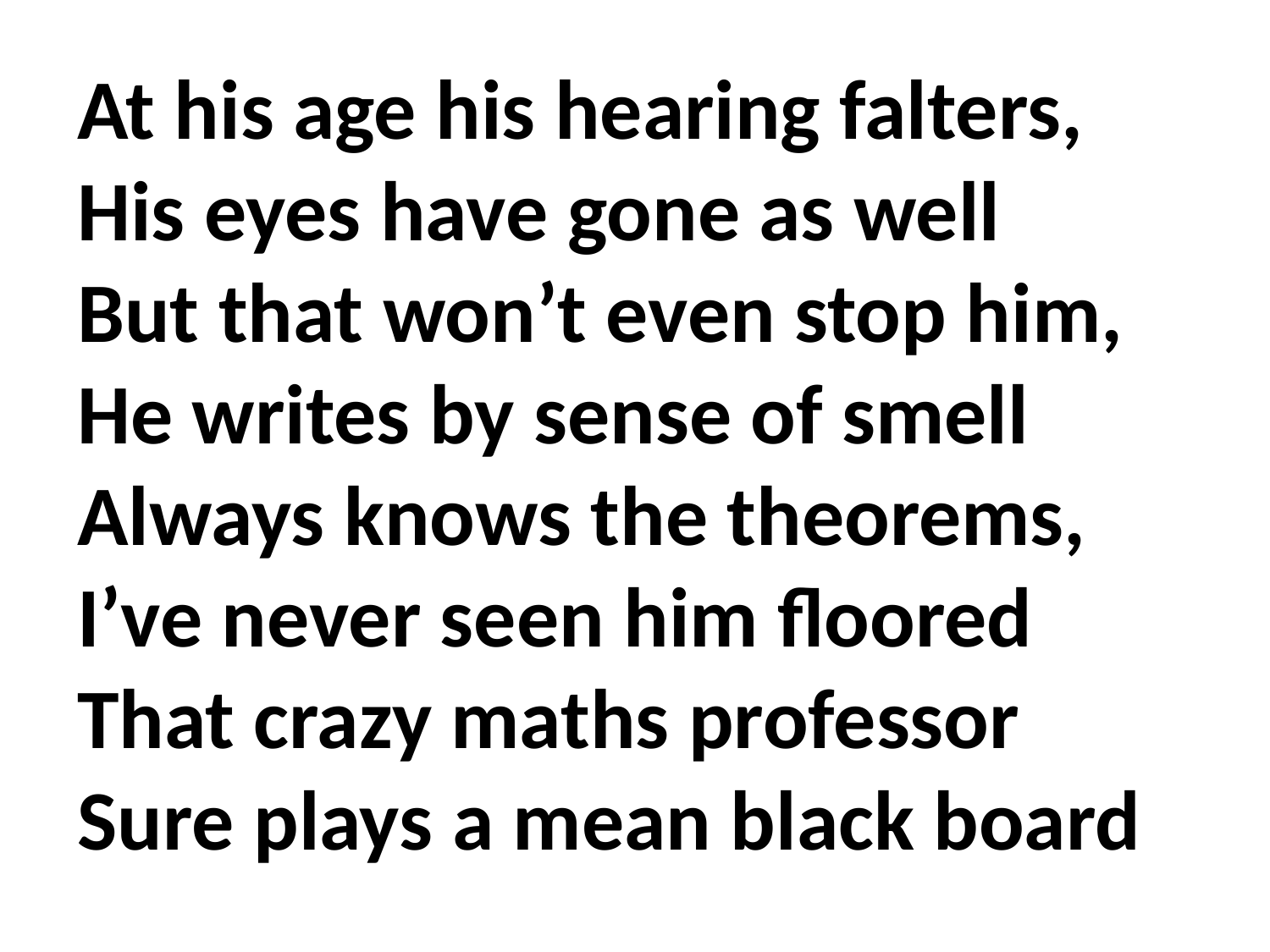

At his age his hearing falters,
His eyes have gone as well
But that won’t even stop him,
He writes by sense of smell
Always knows the theorems,
I’ve never seen him floored
That crazy maths professor
Sure plays a mean black board